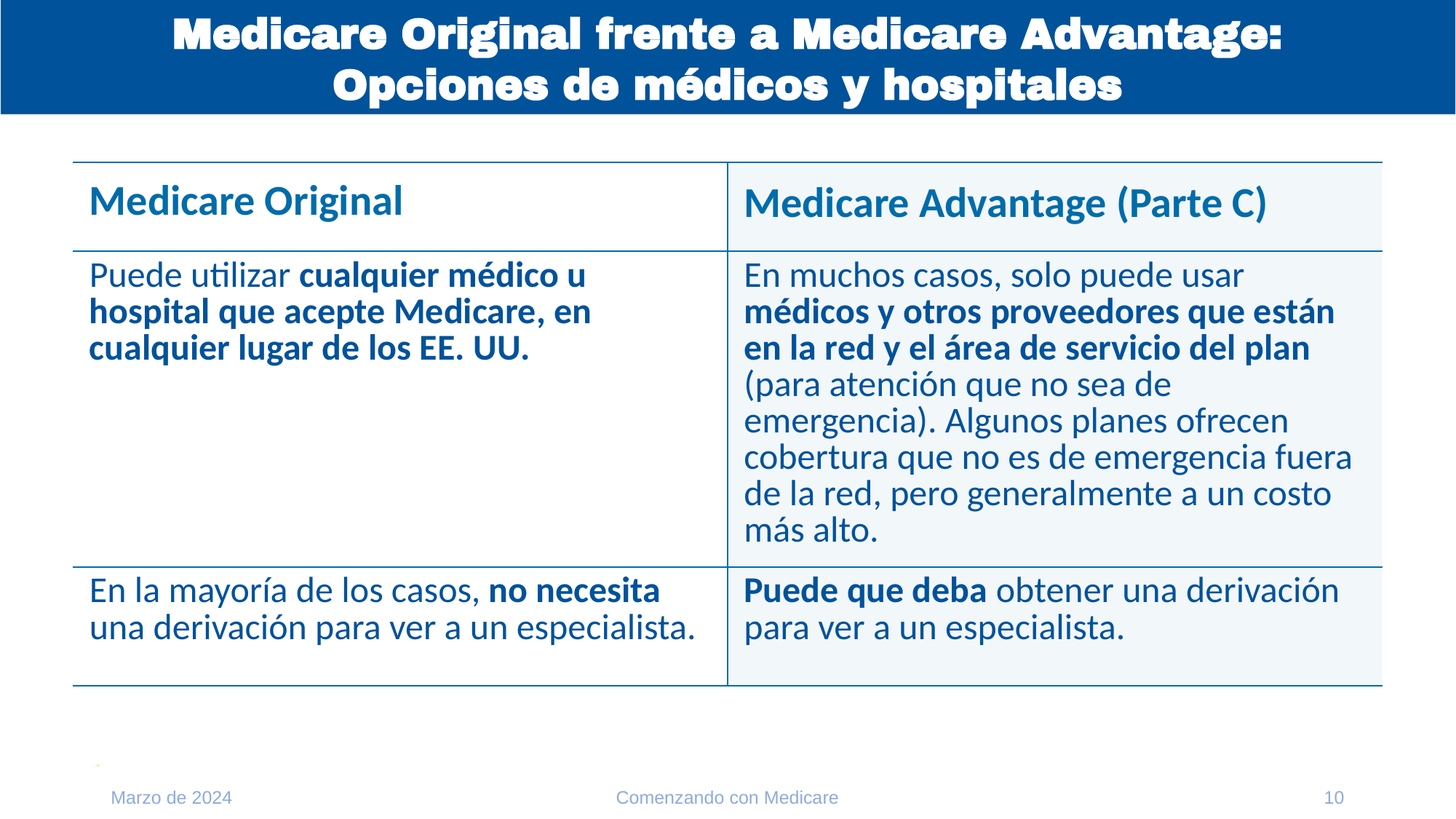

# Medicare Original frente a Medicare Advantage: Opciones de médicos y hospitales
| Medicare Original | Medicare Advantage (Parte C) |
| --- | --- |
| Puede utilizar cualquier médico u hospital que acepte Medicare, en cualquier lugar de los EE. UU. | En muchos casos, solo puede usar médicos y otros proveedores que están en la red y el área de servicio del plan (para atención que no sea de emergencia). Algunos planes ofrecen cobertura que no es de emergencia fuera de la red, pero generalmente a un costo más alto. |
| En la mayoría de los casos, no necesita una derivación para ver a un especialista. | Puede que deba obtener una derivación para ver a un especialista. |
Marzo de 2024
Comenzando con Medicare
10